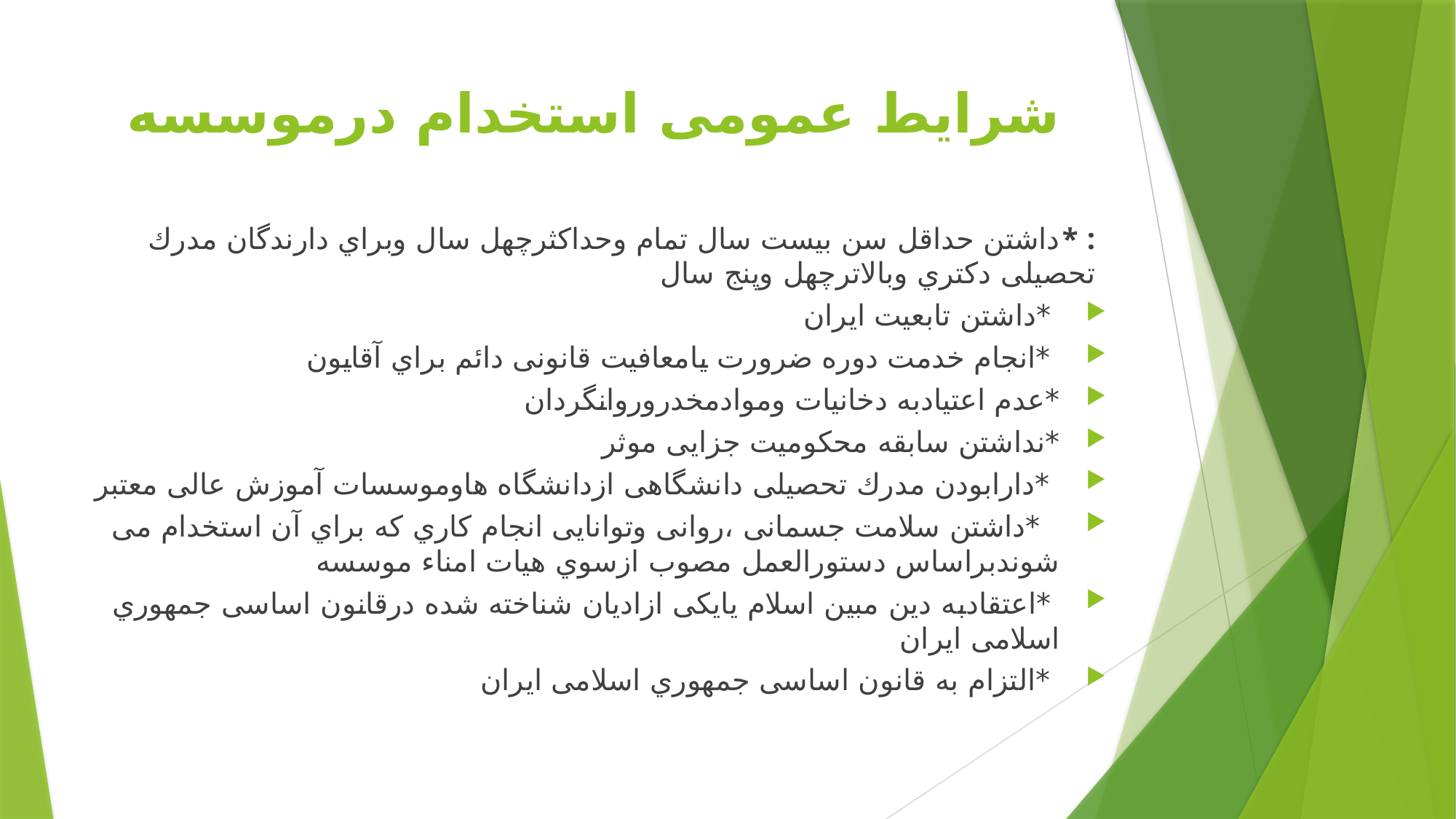

# شرایط عمومی استخدام درموسسه
: *داشتن حداقل سن بیست سال تمام وحداکثرچهل سال وبراي دارندگان مدرك تحصیلی دکتري وبالاترچهل وپنج سال
 *داشتن تابعیت ایران
 *انجام خدمت دوره ضرورت یامعافیت قانونی دائم براي آقایون
*عدم اعتیادبه دخانیات وموادمخدروروانگردان
*نداشتن سابقه محکومیت جزایی موثر
 *دارابودن مدرك تحصیلی دانشگاهی ازدانشگاه هاوموسسات آموزش عالی معتبر
  *داشتن سلامت جسمانی ،روانی وتوانایی انجام کاري که براي آن استخدام می شوندبراساس دستورالعمل مصوب ازسوي هیات امناء موسسه
 *اعتقادبه دین مبین اسلام یایکی ازادیان شناخته شده درقانون اساسی جمهوري اسلامی ایران
 *التزام به قانون اساسی جمهوري اسلامی ایران